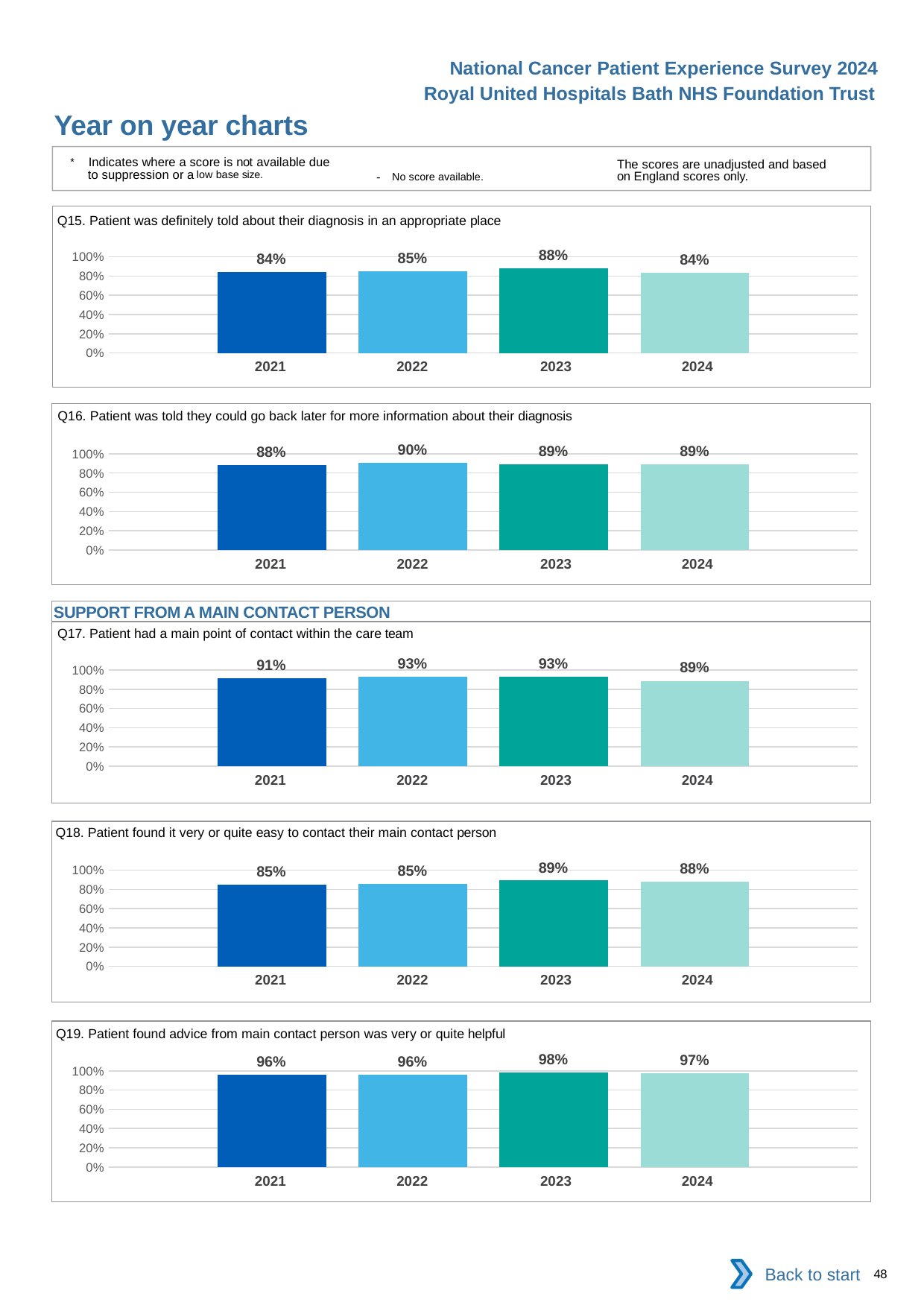

National Cancer Patient Experience Survey 2024
Royal United Hospitals Bath NHS Foundation Trust
Year on year charts

*  Indicates where a score is not available due to suppression or a low base size.
The scores are unadjusted and based on England scores only.
- No score available.
Q15. Patient was definitely told about their diagnosis in an appropriate place

### Chart

| Category | 2021 | 2022 | 2023 | 2024 |
|---|---|---|---|---|
| Category 1 | 0.8439306 | 0.8498099 | 0.8824742 | 0.8355856 |
| 2021 | 2022 | 2023 | 2024 |
| --- | --- | --- | --- |
Q16. Patient was told they could go back later for more information about their diagnosis

### Chart

| Category | 2021 | 2022 | 2023 | 2024 |
|---|---|---|---|---|
| Category 1 | 0.8800857 | 0.9031579 | 0.8917647 | 0.8897243 |
| 2021 | 2022 | 2023 | 2024 |
| --- | --- | --- | --- |
SUPPORT FROM A MAIN CONTACT PERSON
Q17. Patient had a main point of contact within the care team

### Chart

| Category | 2021 | 2022 | 2023 | 2024 |
|---|---|---|---|---|
| Category 1 | 0.9133858 | 0.9259259 | 0.9270386 | 0.8865741 |
| 2021 | 2022 | 2023 | 2024 |
| --- | --- | --- | --- |
Q18. Patient found it very or quite easy to contact their main contact person

### Chart

| Category | 2021 | 2022 | 2023 | 2024 |
|---|---|---|---|---|
| Category 1 | 0.8463415 | 0.8538283 | 0.8923077 | 0.8786982 |
| 2021 | 2022 | 2023 | 2024 |
| --- | --- | --- | --- |
Q19. Patient found advice from main contact person was very or quite helpful

### Chart

| Category | 2021 | 2022 | 2023 | 2024 |
|---|---|---|---|---|
| Category 1 | 0.962877 | 0.9599109 | 0.9804401 | 0.9745042 |
| 2021 | 2022 | 2023 | 2024 |
| --- | --- | --- | --- |
Back to start

48